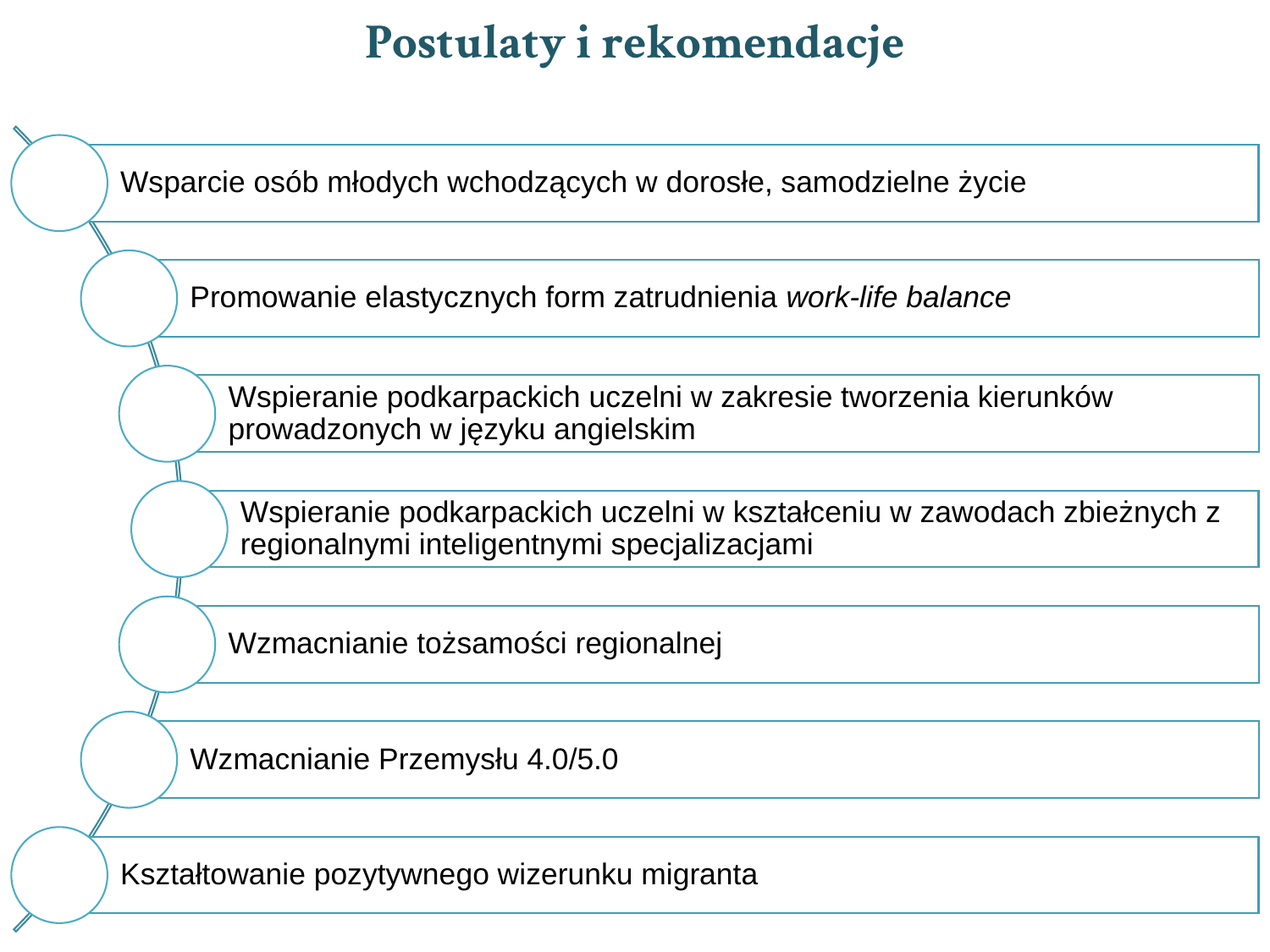

# Postulaty i rekomendacje
Wsparcie osób młodych wchodzących w dorosłe, samodzielne życie
Promowanie elastycznych form zatrudnienia work-life balance
Wspieranie podkarpackich uczelni w zakresie tworzenia kierunków prowadzonych w języku angielskim
Wspieranie podkarpackich uczelni w kształceniu w zawodach zbieżnych z regionalnymi inteligentnymi specjalizacjami
Wzmacnianie tożsamości regionalnej
Wzmacnianie Przemysłu 4.0/5.0
Kształtowanie pozytywnego wizerunku migranta